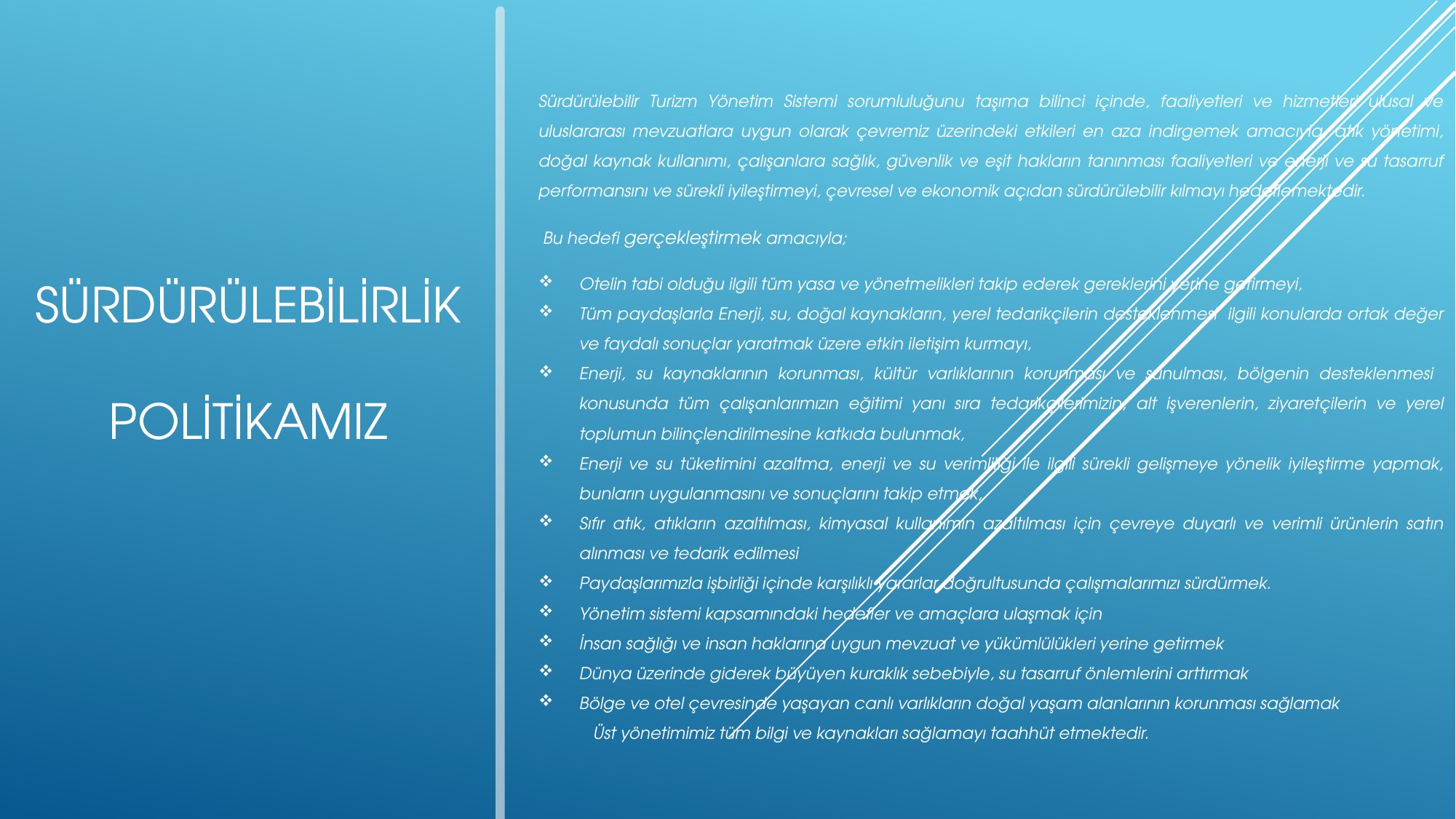

Sürdürülebilir Turizm Yönetim Sistemi sorumluluğunu taşıma bilinci içinde, faaliyetleri ve hizmetleri ulusal ve uluslararası mevzuatlara uygun olarak çevremiz üzerindeki etkileri en aza indirgemek amacıyla, atık yönetimi, doğal kaynak kullanımı, çalışanlara sağlık, güvenlik ve eşit hakların tanınması faaliyetleri ve enerji ve su tasarruf performansını ve sürekli iyileştirmeyi, çevresel ve ekonomik açıdan sürdürülebilir kılmayı hedeflemektedir.
 Bu hedefi gerçekleştirmek amacıyla;
Otelin tabi olduğu ilgili tüm yasa ve yönetmelikleri takip ederek gereklerini yerine getirmeyi,
Tüm paydaşlarla Enerji, su, doğal kaynakların, yerel tedarikçilerin desteklenmesi  ilgili konularda ortak değer ve faydalı sonuçlar yaratmak üzere etkin iletişim kurmayı,
Enerji, su kaynaklarının korunması, kültür varlıklarının korunması ve sunulması, bölgenin desteklenmesi  konusunda tüm çalışanlarımızın eğitimi yanı sıra tedarikçilerimizin, alt işverenlerin, ziyaretçilerin ve yerel toplumun bilinçlendirilmesine katkıda bulunmak,
Enerji ve su tüketimini azaltma, enerji ve su verimliliği ile ilgili sürekli gelişmeye yönelik iyileştirme yapmak, bunların uygulanmasını ve sonuçlarını takip etmek,
Sıfır atık, atıkların azaltılması, kimyasal kullanımın azaltılması için çevreye duyarlı ve verimli ürünlerin satın alınması ve tedarik edilmesi
Paydaşlarımızla işbirliği içinde karşılıklı yararlar doğrultusunda çalışmalarımızı sürdürmek.
Yönetim sistemi kapsamındaki hedefler ve amaçlara ulaşmak için
İnsan sağlığı ve insan haklarına uygun mevzuat ve yükümlülükleri yerine getirmek
Dünya üzerinde giderek büyüyen kuraklık sebebiyle, su tasarruf önlemlerini arttırmak
Bölge ve otel çevresinde yaşayan canlı varlıkların doğal yaşam alanlarının korunması sağlamak
Üst yönetimimiz tüm bilgi ve kaynakları sağlamayı taahhüt etmektedir.

SÜRDÜRÜLEBİLİRLİK POLİTİKAMIZ